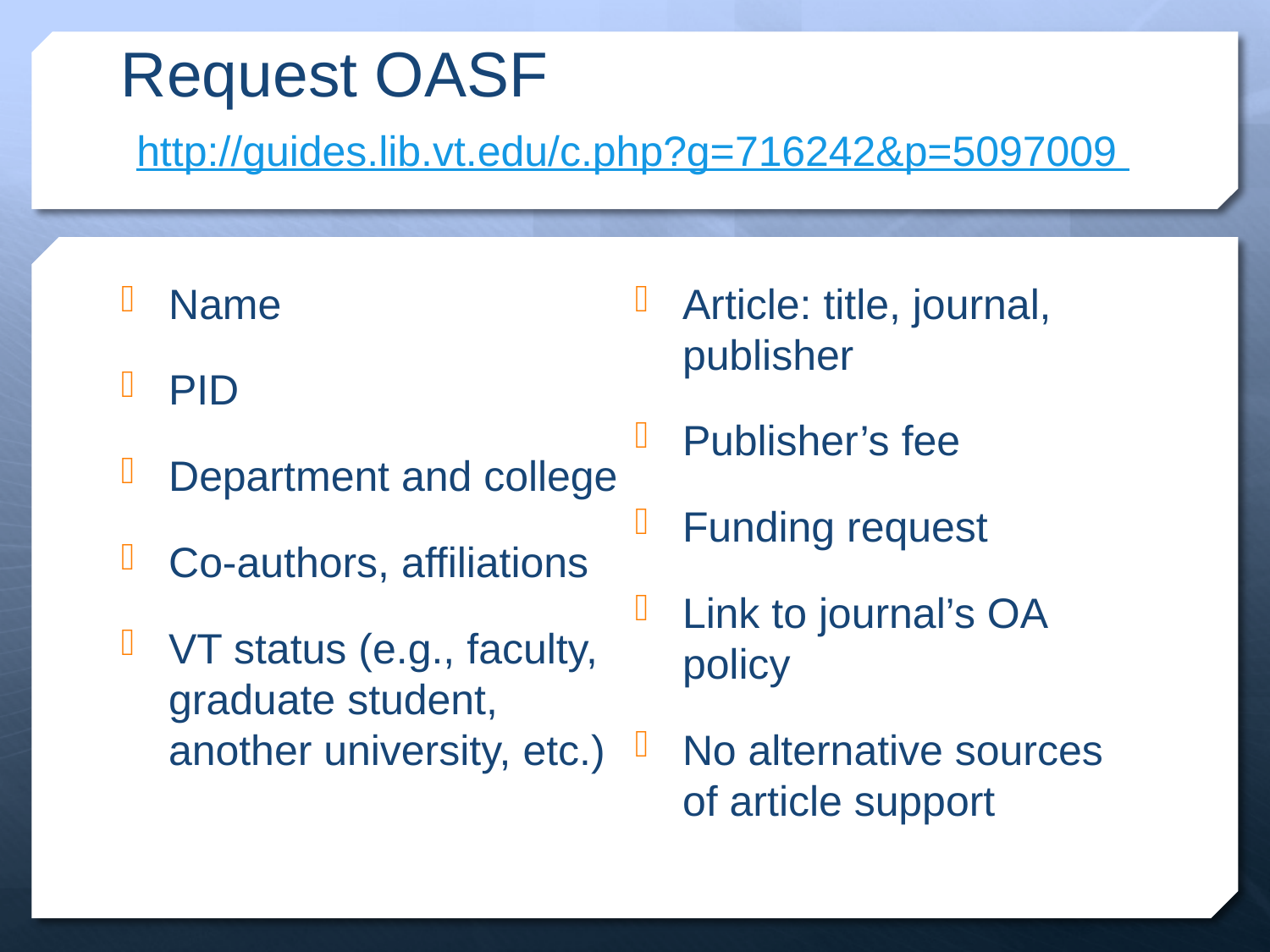

# Request OASF http://guides.lib.vt.edu/c.php?g=716242&p=5097009
Name
PID
Department and college
Co-authors, affiliations
VT status (e.g., faculty, graduate student, another university, etc.)

Article: title, journal, publisher
Publisher’s fee
Funding request
Link to journal’s OA policy
No alternative sources of article support